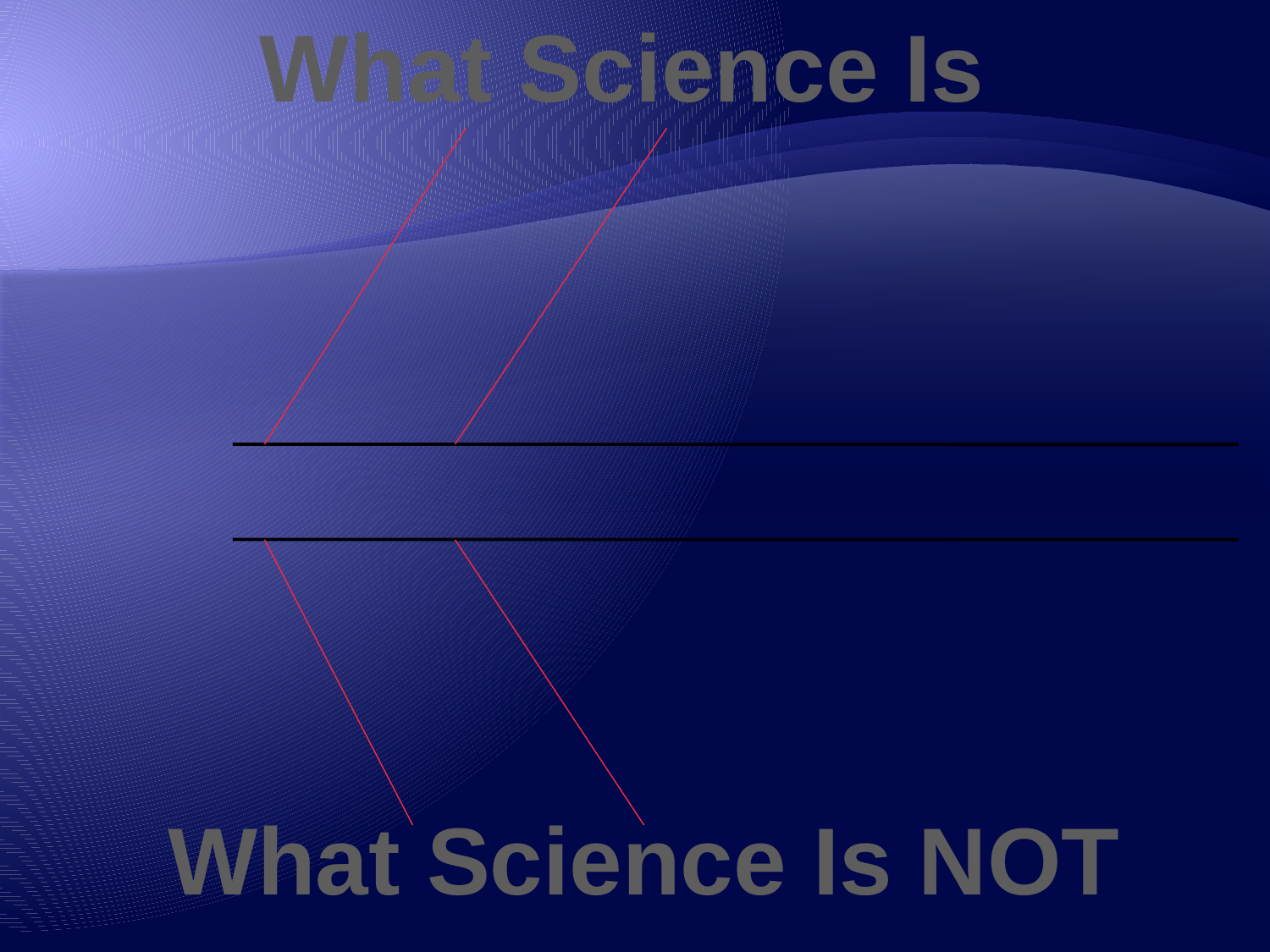

What Science Is
What Science Is NOT